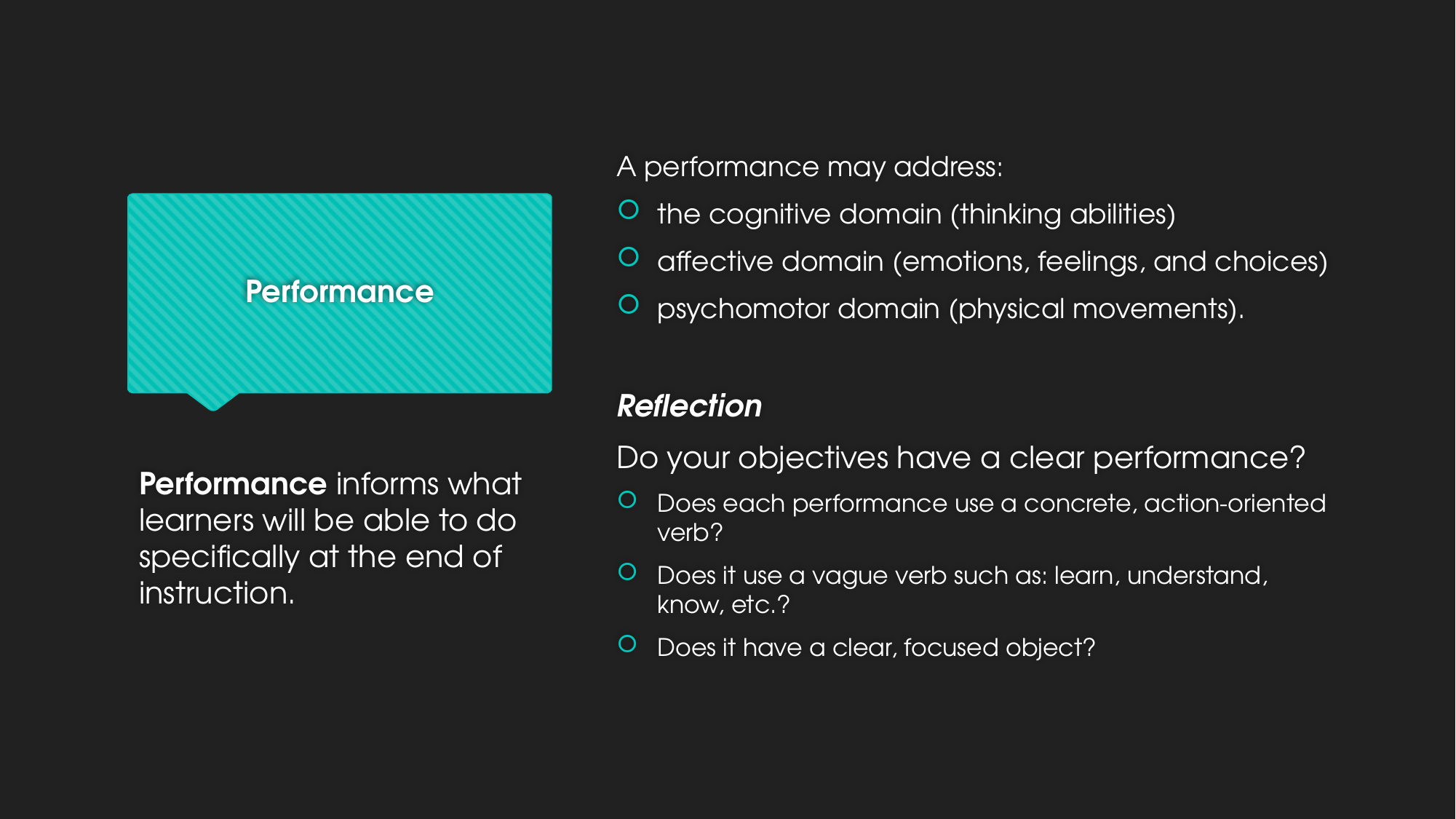

A performance may address:
the cognitive domain (thinking abilities)
affective domain (emotions, feelings, and choices)
psychomotor domain (physical movements).

Reflection
Do your objectives have a clear performance?
Does each performance use a concrete, action-oriented verb?
Does it use a vague verb such as: learn, understand, know, etc.?
Does it have a clear, focused object?

# Performance
Performance informs what learners will be able to do specifically at the end of instruction.